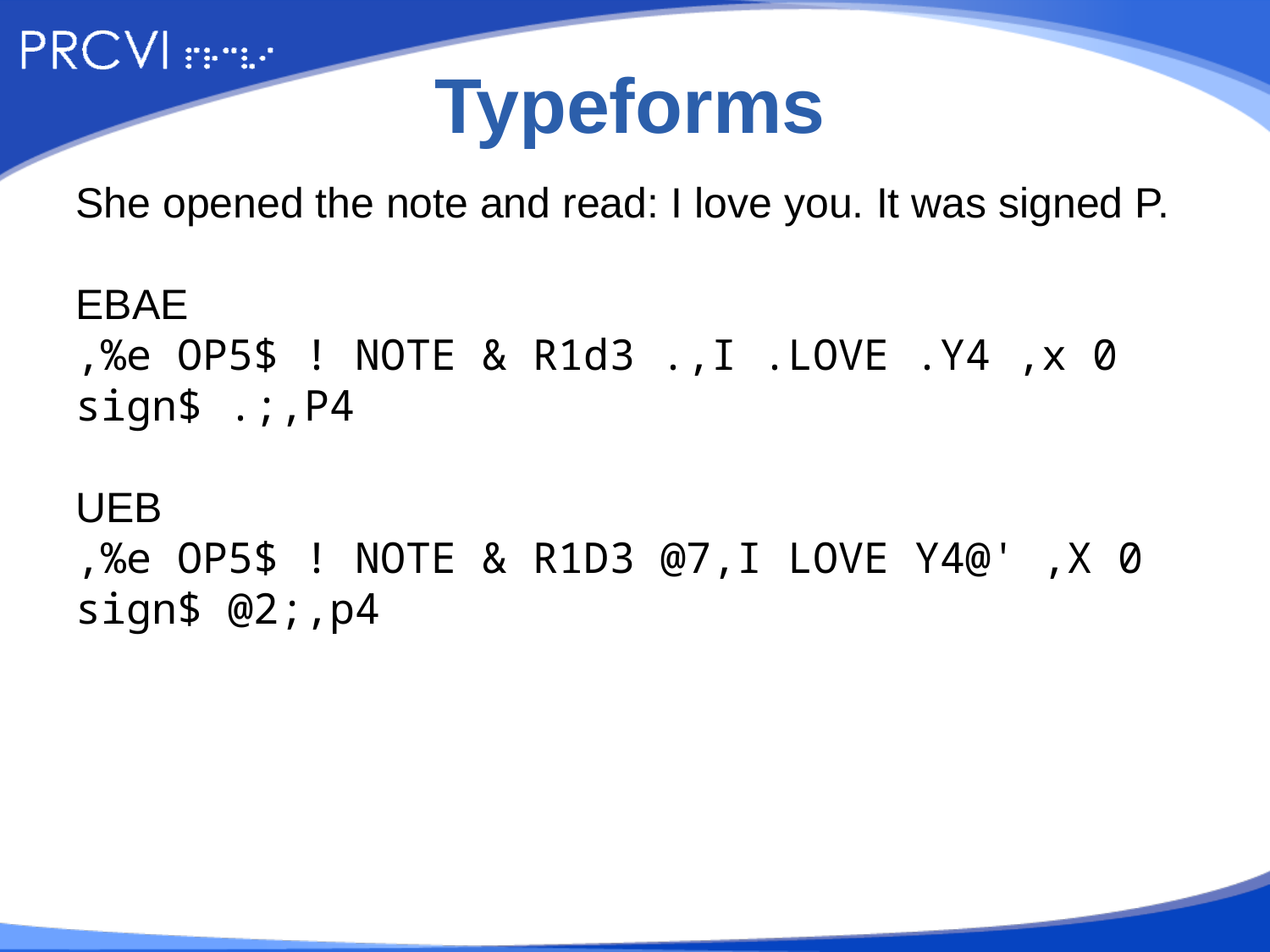

# Typeforms
She opened the note and read: I love you. It was signed P.

EBAE
,%e OP5$ ! NOTE & R1d3 .,I .LOVE .Y4 ,x 0 sign$ .;,P4

UEB
,%e OP5$ ! NOTE & R1D3 @7,I LOVE Y4@' ,X 0 sign$ @2;,p4